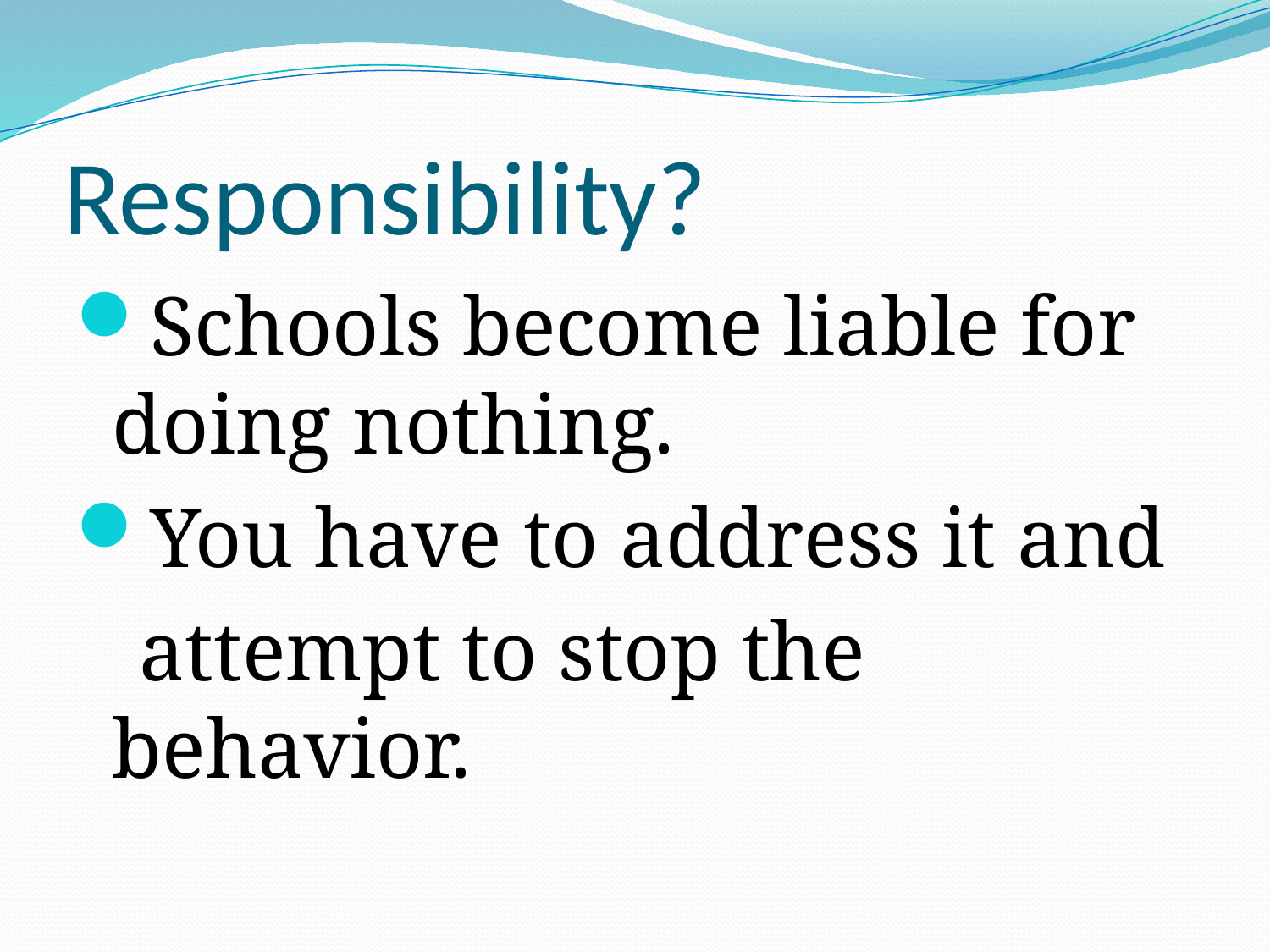

# Responsibility?
Schools become liable for doing nothing.
You have to address it and
   attempt to stop the behavior.